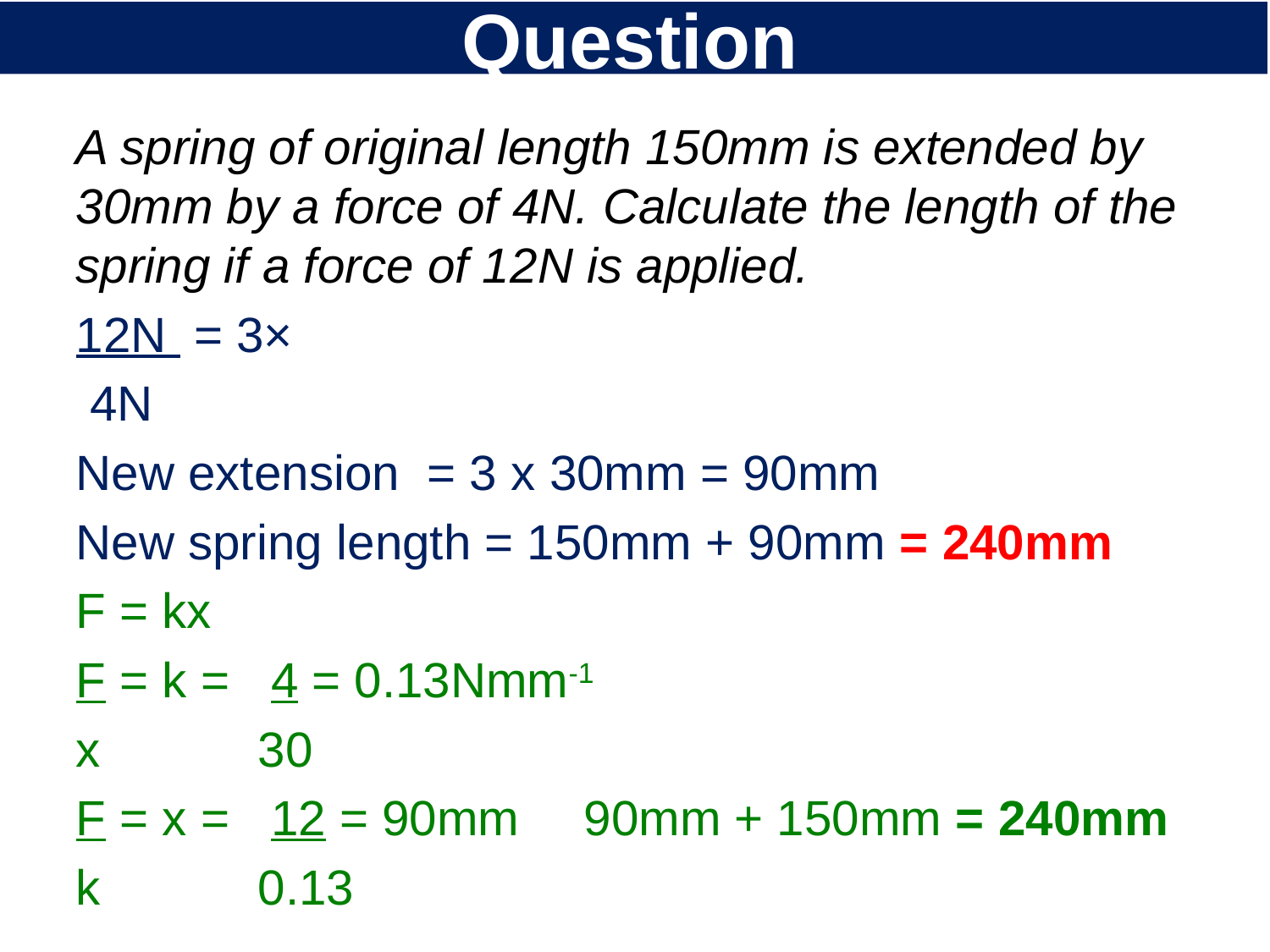

# Question
A spring of original length 150mm is extended by 30mm by a force of 4N. Calculate the length of the spring if a force of 12N is applied.
12N  = 3×
 4N
New extension  = 3 x 30mm = 90mm
New spring length = 150mm + 90mm = 240mm
F = kx
F = k =   4 = 0.13Nmm-1
x	    30
F = x =   12 = 90mm	90mm + 150mm = 240mm
k	    0.13